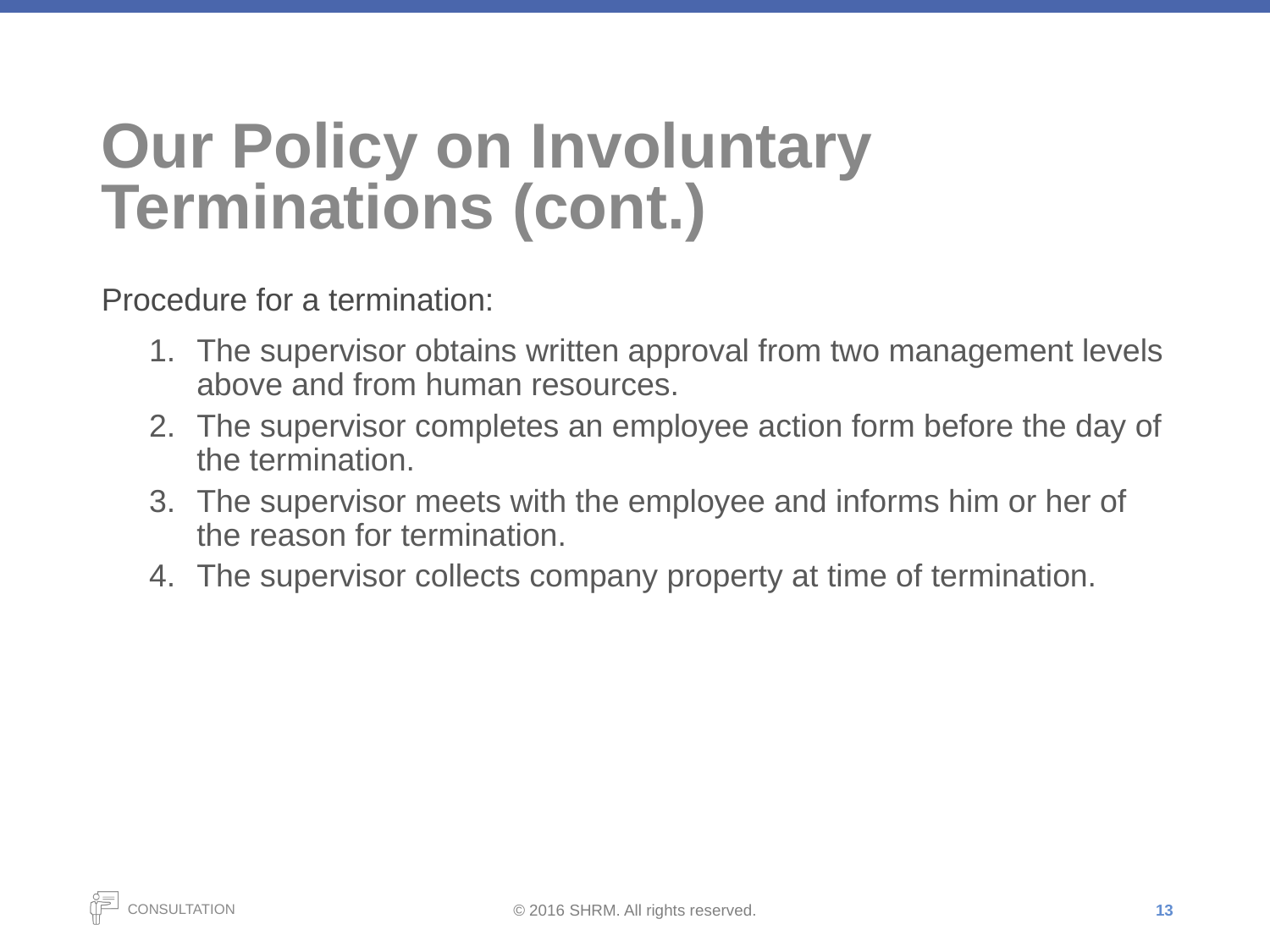

# Our Policy on Involuntary Terminations (cont.)
Procedure for a termination:
The supervisor obtains written approval from two management levels above and from human resources.
The supervisor completes an employee action form before the day of the termination.
The supervisor meets with the employee and informs him or her of the reason for termination.
The supervisor collects company property at time of termination.

13